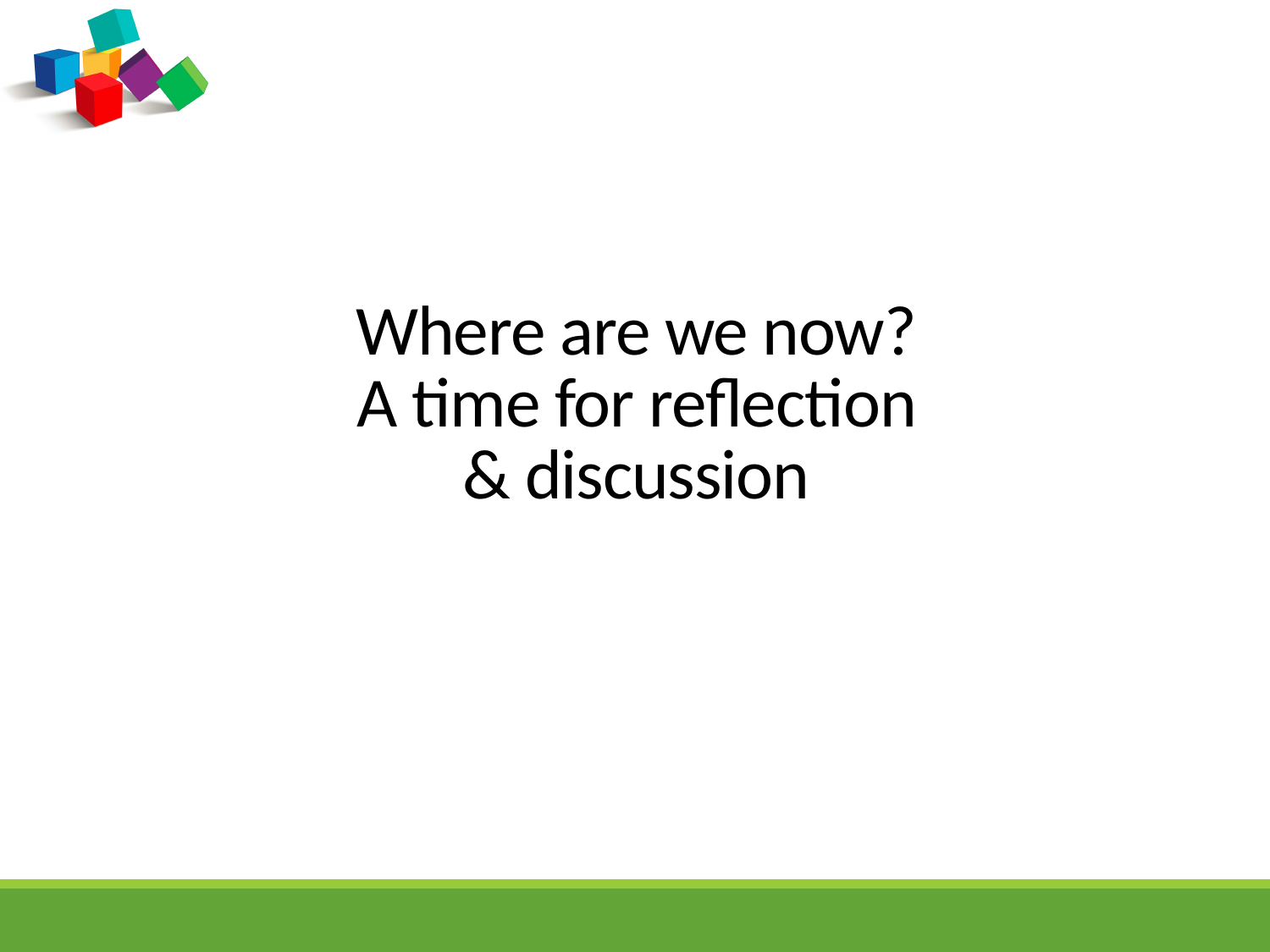

# Where are we now? A time for reflection & discussion